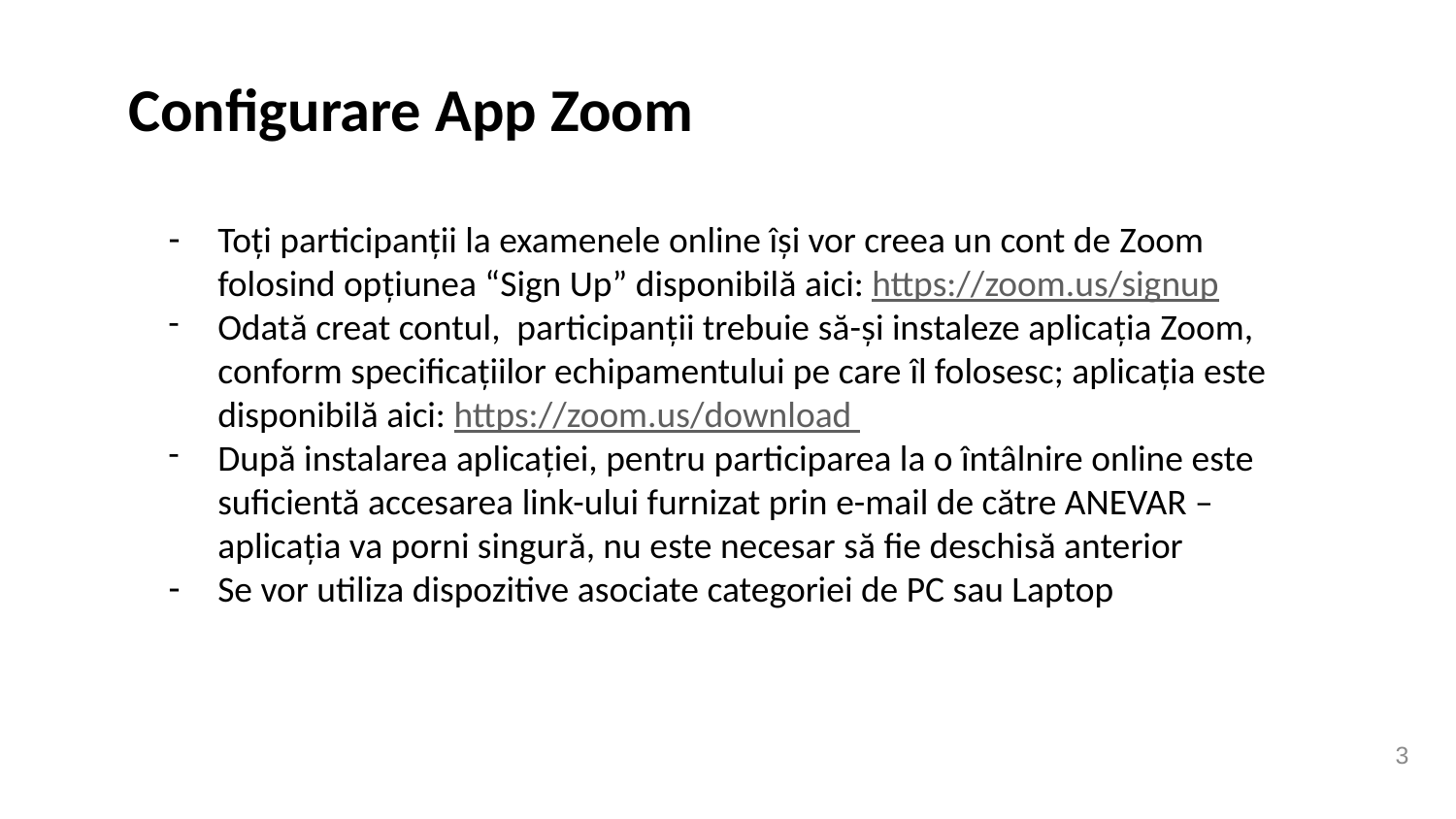

# Configurare App Zoom

Toți participanții la examenele online își vor creea un cont de Zoom folosind opțiunea “Sign Up” disponibilă aici: https://zoom.us/signup
Odată creat contul,  participanții trebuie să-și instaleze aplicația Zoom, conform specificațiilor echipamentului pe care îl folosesc; aplicația este disponibilă aici: https://zoom.us/download
După instalarea aplicației, pentru participarea la o întâlnire online este suficientă accesarea link-ului furnizat prin e-mail de către ANEVAR – aplicația va porni singură, nu este necesar să fie deschisă anterior
Se vor utiliza dispozitive asociate categoriei de PC sau Laptop
3